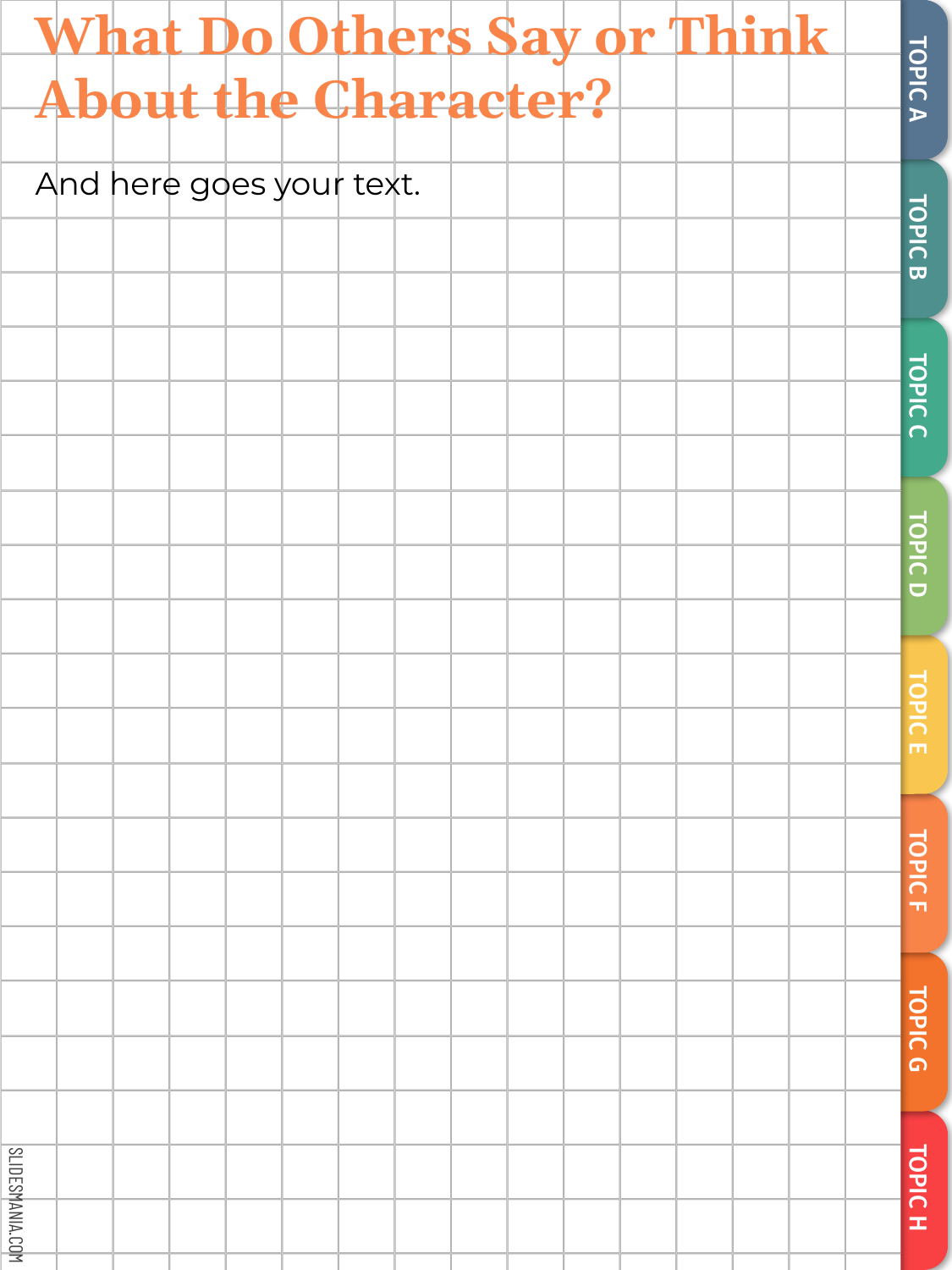

# What Do Others Say or Think About the Character?

And here goes your text.